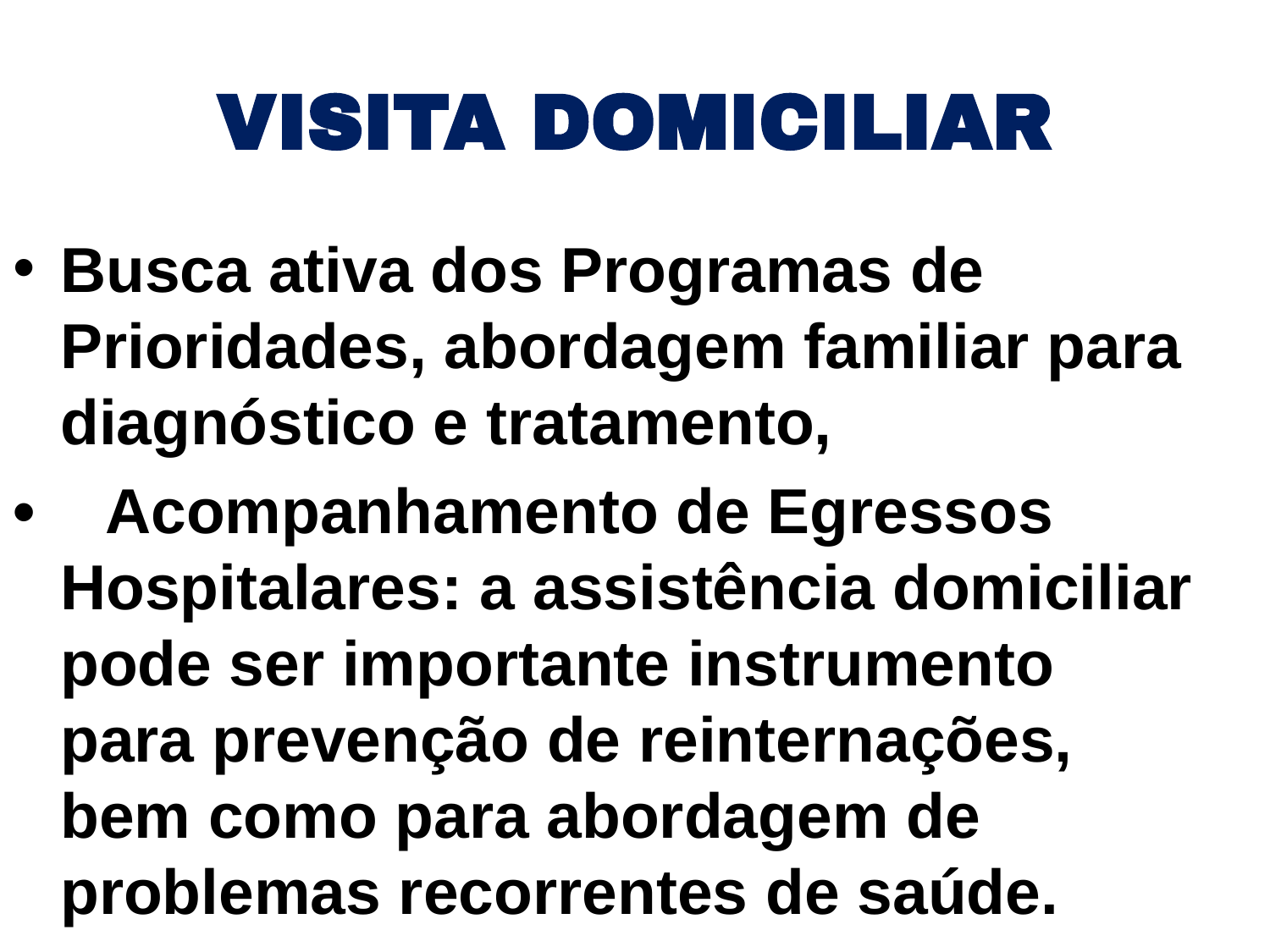

# VISITA DOMICILIAR
Busca ativa dos Programas de Prioridades, abordagem familiar para diagnóstico e tratamento,
•    Acompanhamento de Egressos Hospitalares: a assistência domiciliar pode ser importante instrumento para prevenção de reinternações, bem como para abordagem de problemas recorrentes de saúde.